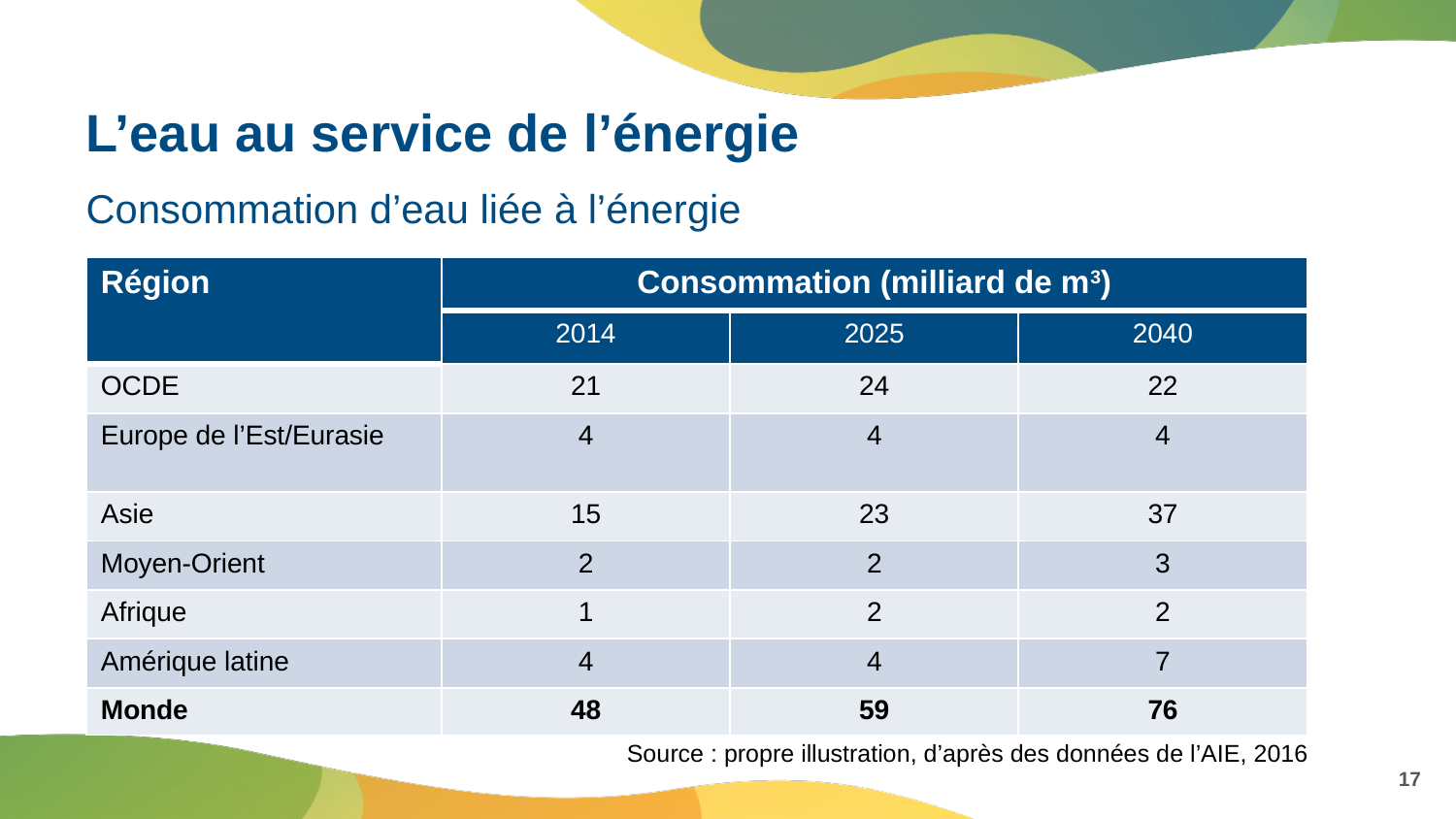

# L’eau au service de l’énergie
Consommation d’eau liée à l’énergie

| Région | Consommation (milliard de m3) |  |  |
| --- | --- | --- | --- |
|  | 2014 | 2025 | 2040 |
| OCDE | 21 | 24 | 22 |
| Europe de l’Est/Eurasie | 4 | 4 | 4 |
| Asie | 15 | 23 | 37 |
| Moyen-Orient | 2 | 2 | 3 |
| Afrique | 1 | 2 | 2 |
| Amérique latine | 4 | 4 | 7 |
| Monde | 48 | 59 | 76 |
Source : propre illustration, d’après des données de l’AIE, 2016
17